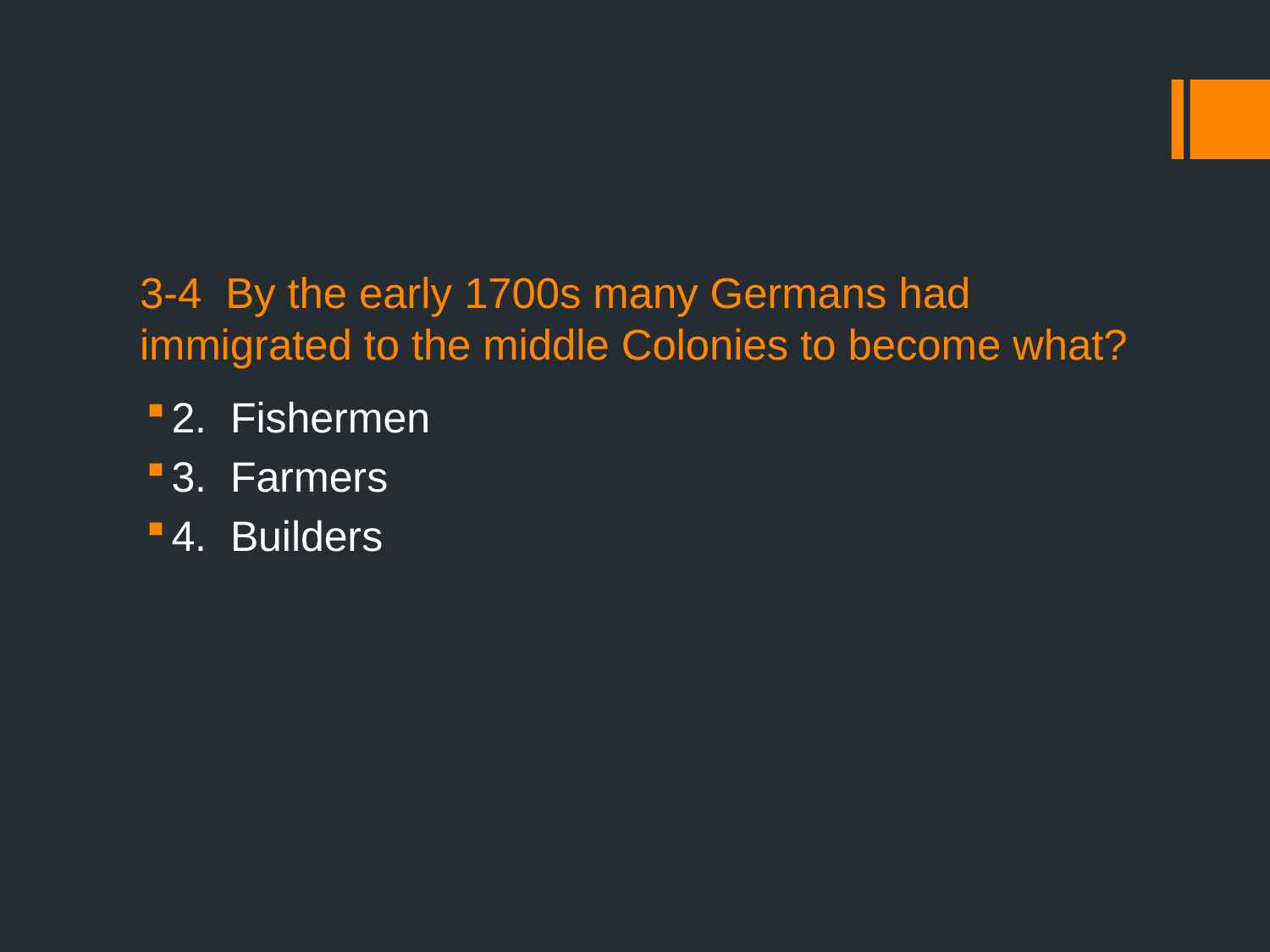

# 3-4  By the early 1700s many Germans had immigrated to the middle Colonies to become what?
2.  Fishermen
3.  Farmers
4.  Builders